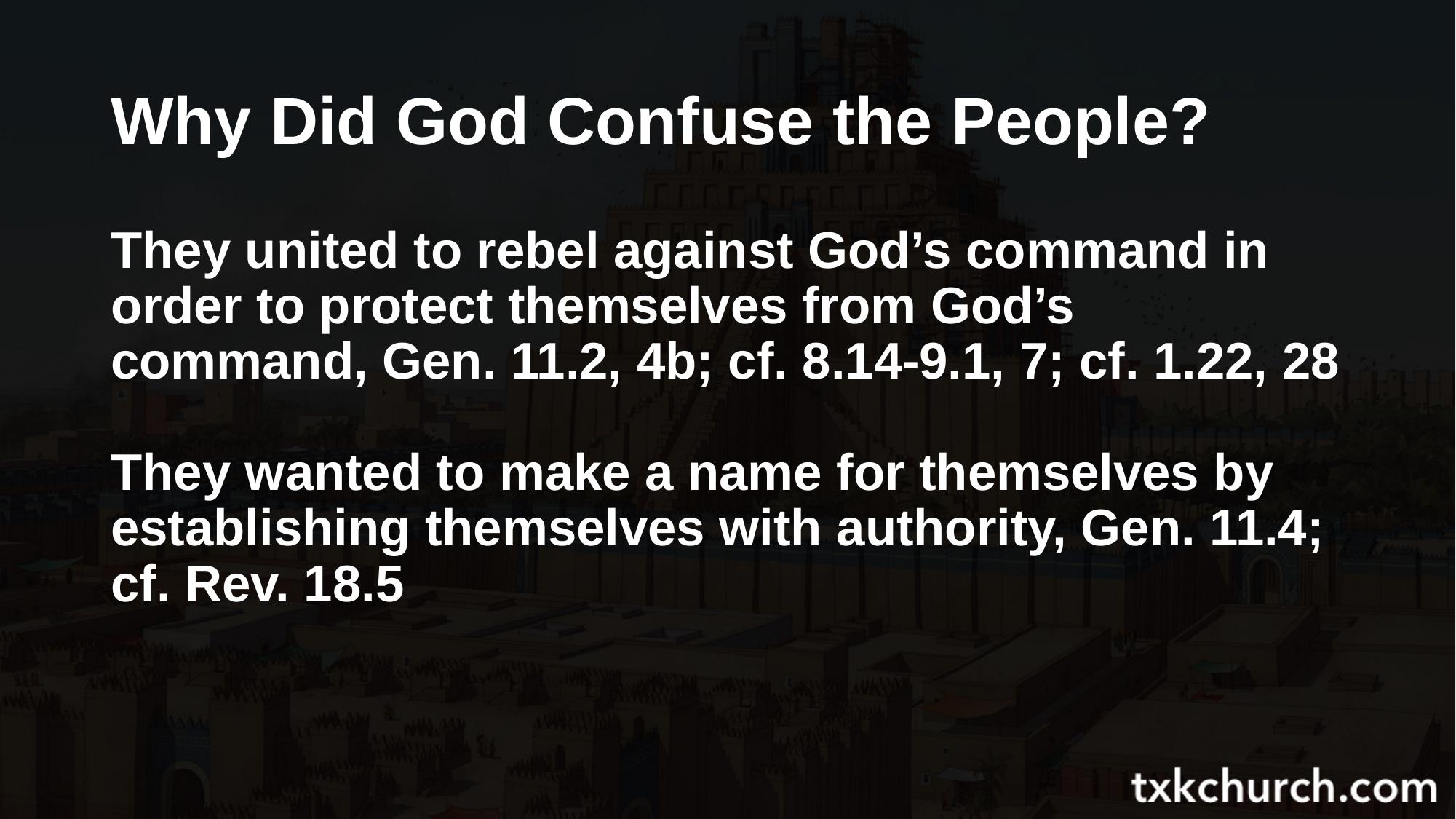

# Why Did God Confuse the People?
They united to rebel against God’s command in order to protect themselves from God’s command, Gen. 11.2, 4b; cf. 8.14-9.1, 7; cf. 1.22, 28

They wanted to make a name for themselves by establishing themselves with authority, Gen. 11.4; cf. Rev. 18.5